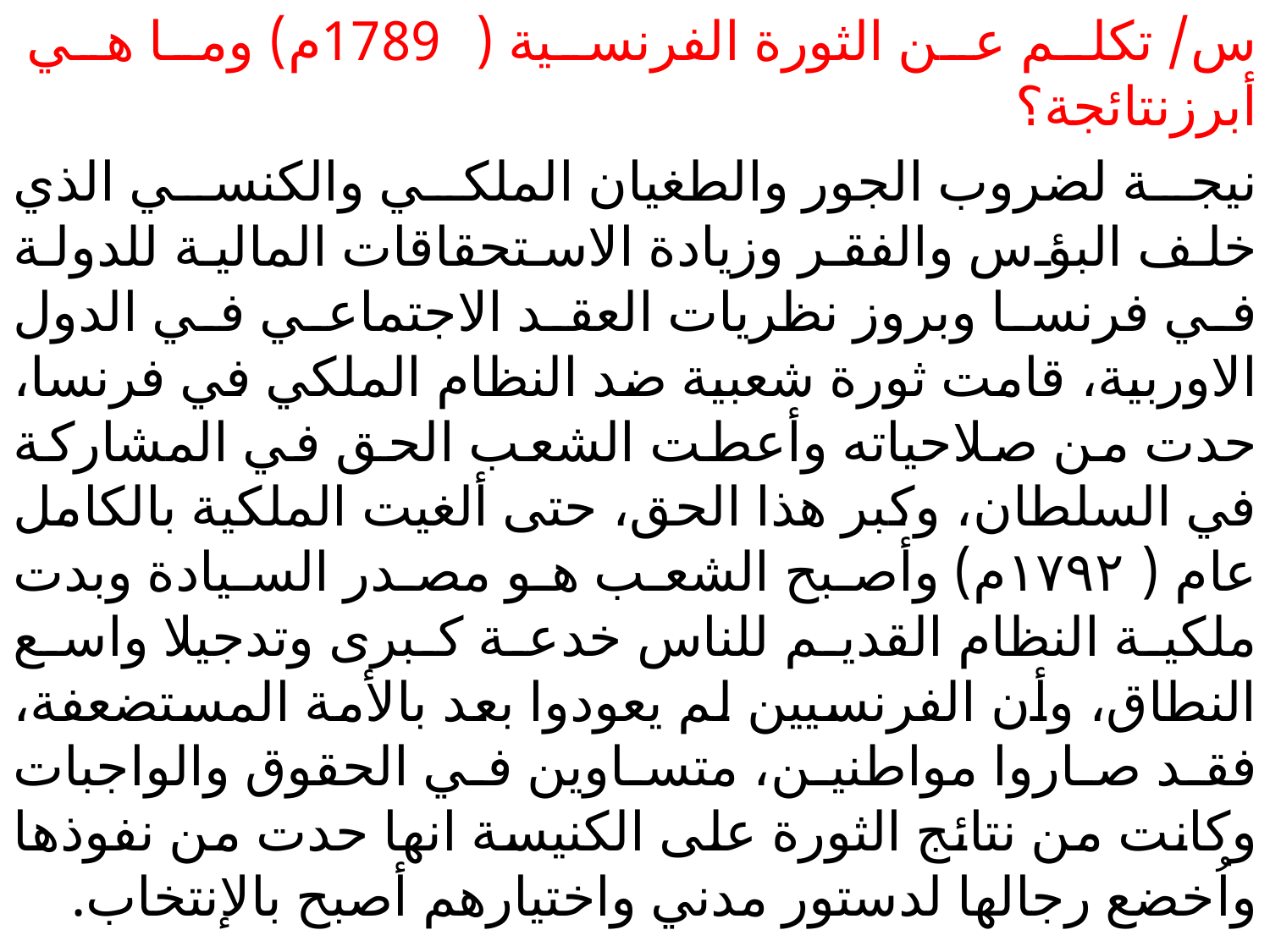

س/ تكلم عن الثورة الفرنسية (1789م) وما هي  أبرزنتائجة؟
نيجة لضروب الجور والطغيان الملكي والكنسي الذي خلف البؤس والفقر وزيادة الاستحقاقات المالية للدولة في فرنسا وبروز نظريات العقد الاجتماعي في الدول الاوربية، قامت ثورة شعبية ضد النظام الملكي في فرنسا، حدت من صلاحياته وأعطت الشعب الحق في المشاركة في السلطان، وكبر هذا الحق، حتى ألغيت الملكية بالكامل عام (۱۷۹۲م) وأصبح الشعب هو مصدر السيادة وبدت ملكية النظام القديم للناس خدعة كبرى وتدجيلا واسع النطاق، وأن الفرنسيين لم يعودوا بعد بالأمة المستضعفة، فقد صاروا مواطنين، متساوين في الحقوق والواجبات وكانت من نتائج الثورة على الكنيسة انها حدت من نفوذها واُخضع رجالها لدستور مدني واختيارهم أصبح بالإنتخاب.
#